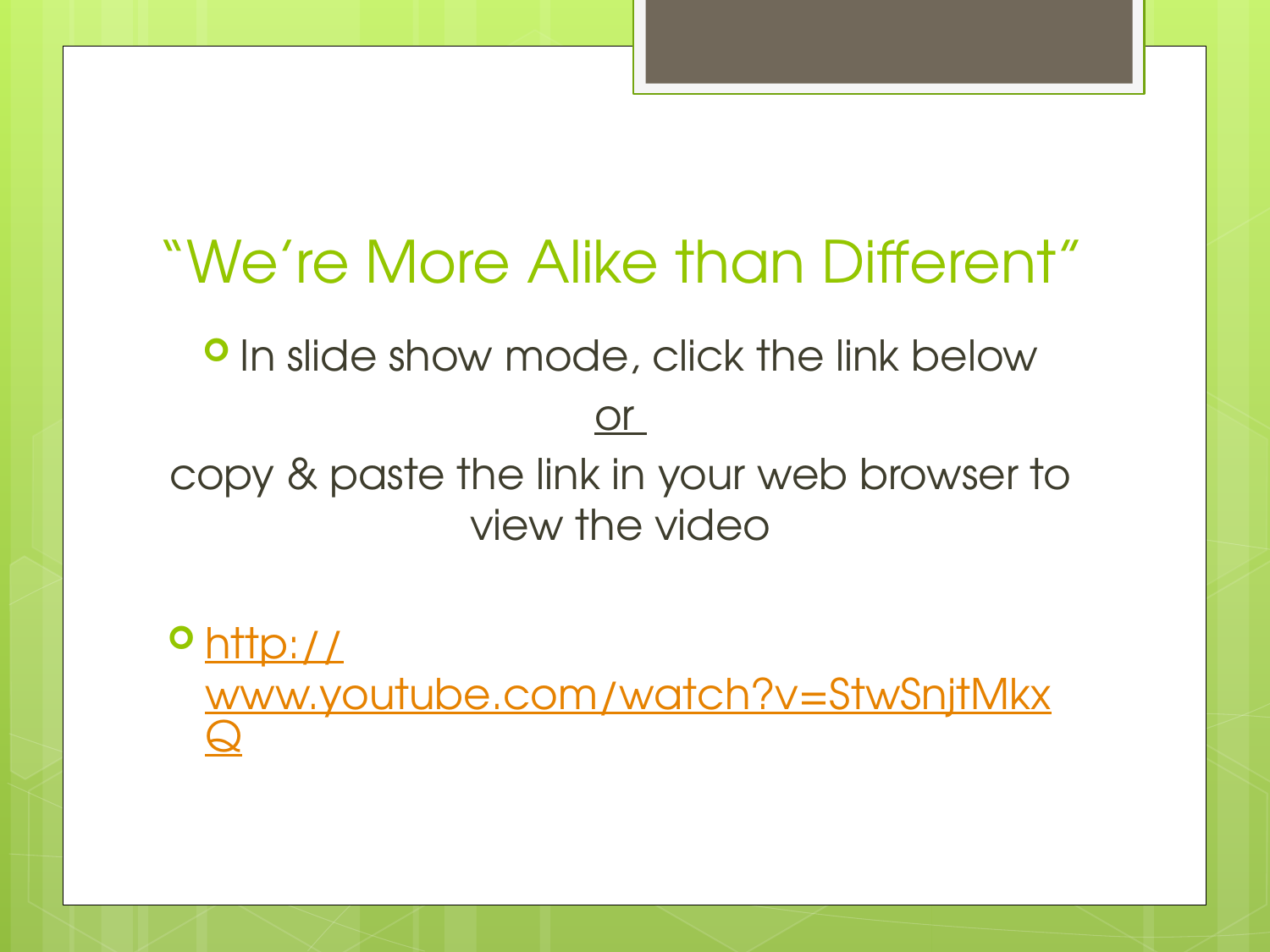

# “We’re More Alike than Different”
In slide show mode, click the link below
or
copy & paste the link in your web browser to view the video

http://www.youtube.com/watch?v=StwSnjtMkxQ